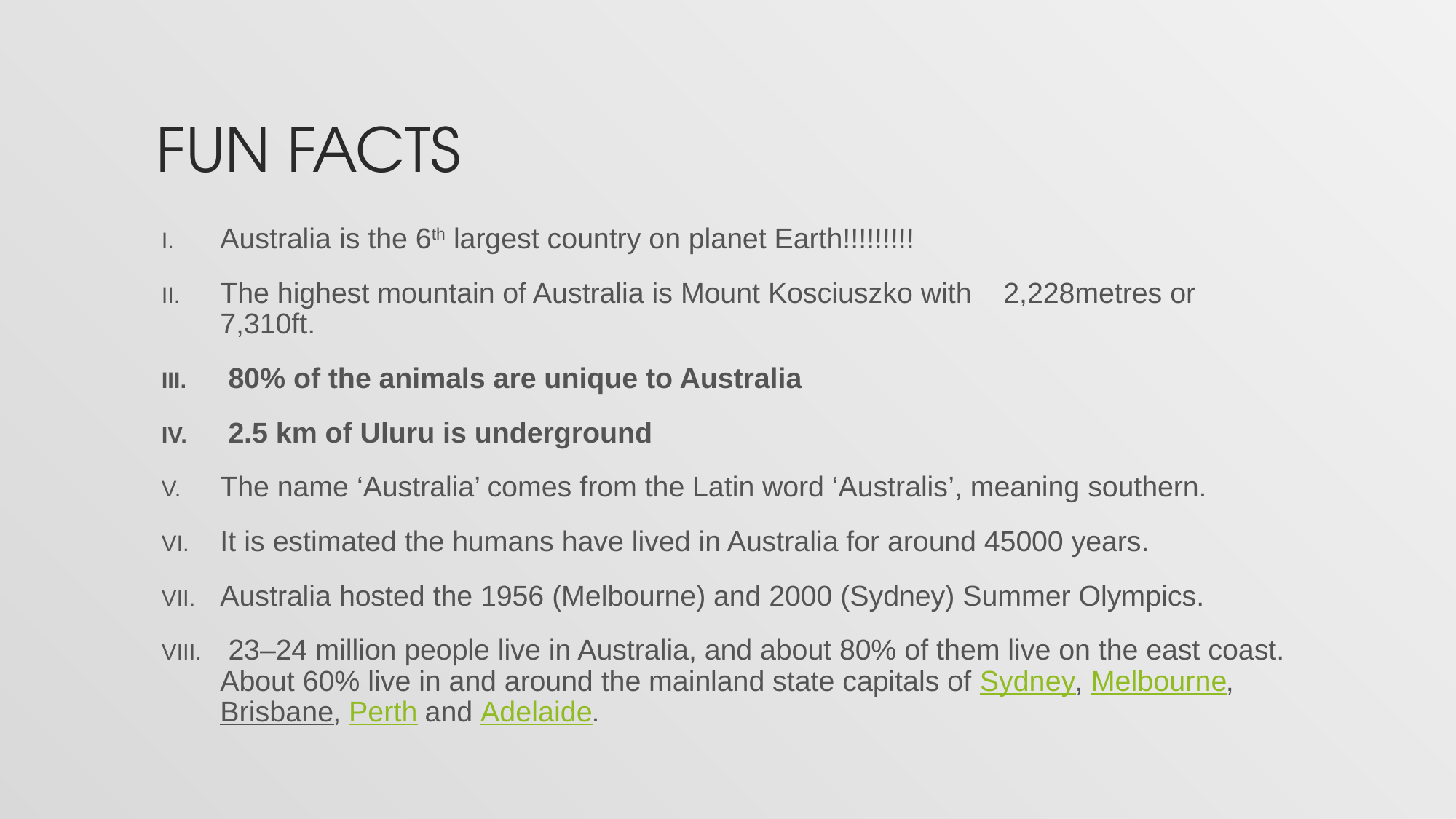

# Fun Facts
Australia is the 6th largest country on planet Earth!!!!!!!!!
The highest mountain of Australia is Mount Kosciuszko with    2,228metres or 7,310ft.
 80% of the animals are unique to Australia
 2.5 km of Uluru is underground
The name ‘Australia’ comes from the Latin word ‘Australis’, meaning southern.
It is estimated the humans have lived in Australia for around 45000 years.
Australia hosted the 1956 (Melbourne) and 2000 (Sydney) Summer Olympics.
 23–24 million people live in Australia, and about 80% of them live on the east coast. About 60% live in and around the mainland state capitals of Sydney, Melbourne, Brisbane, Perth and Adelaide.